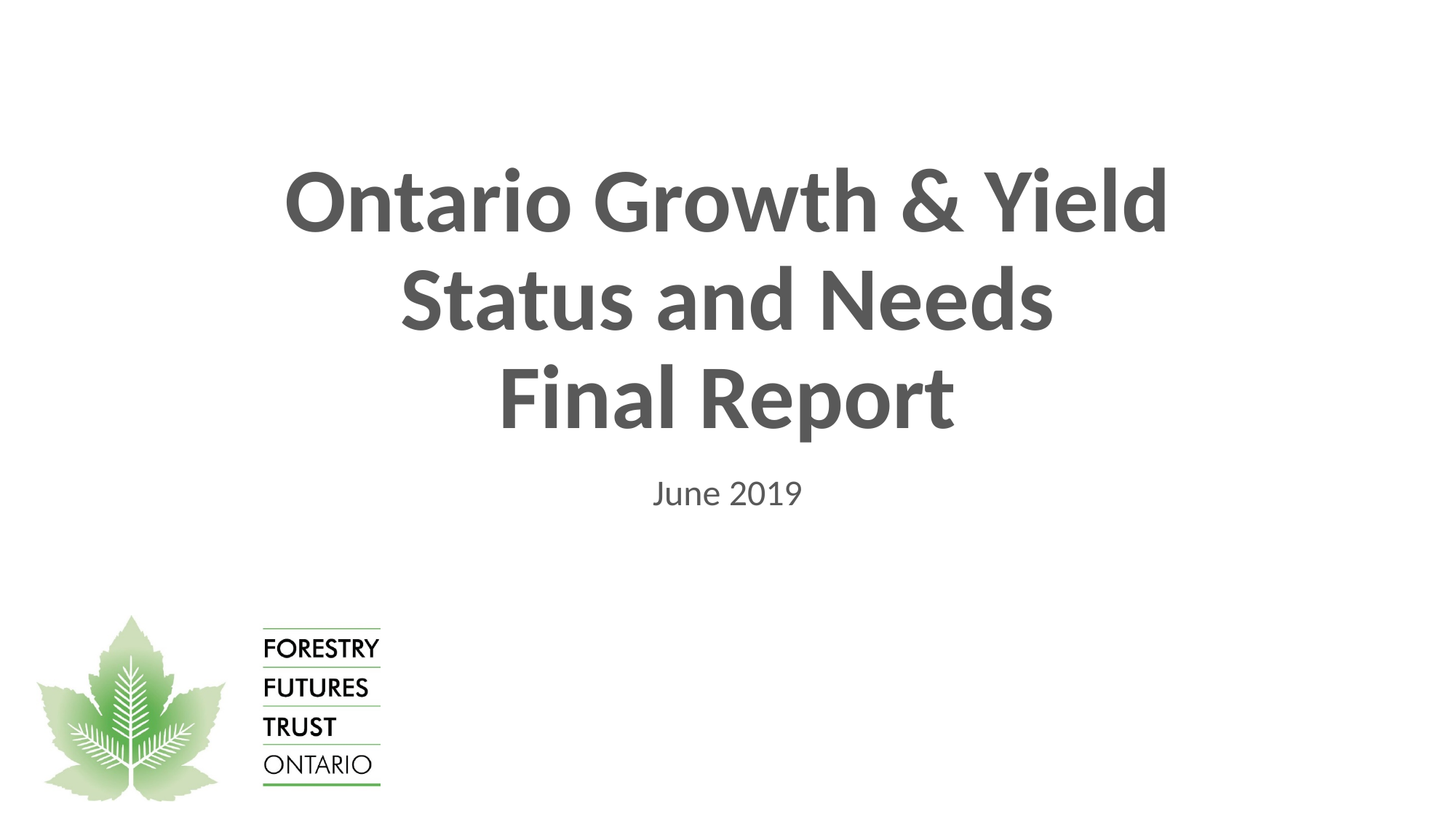

# Ontario Growth & Yield Status and Needs Final Report
June 2019